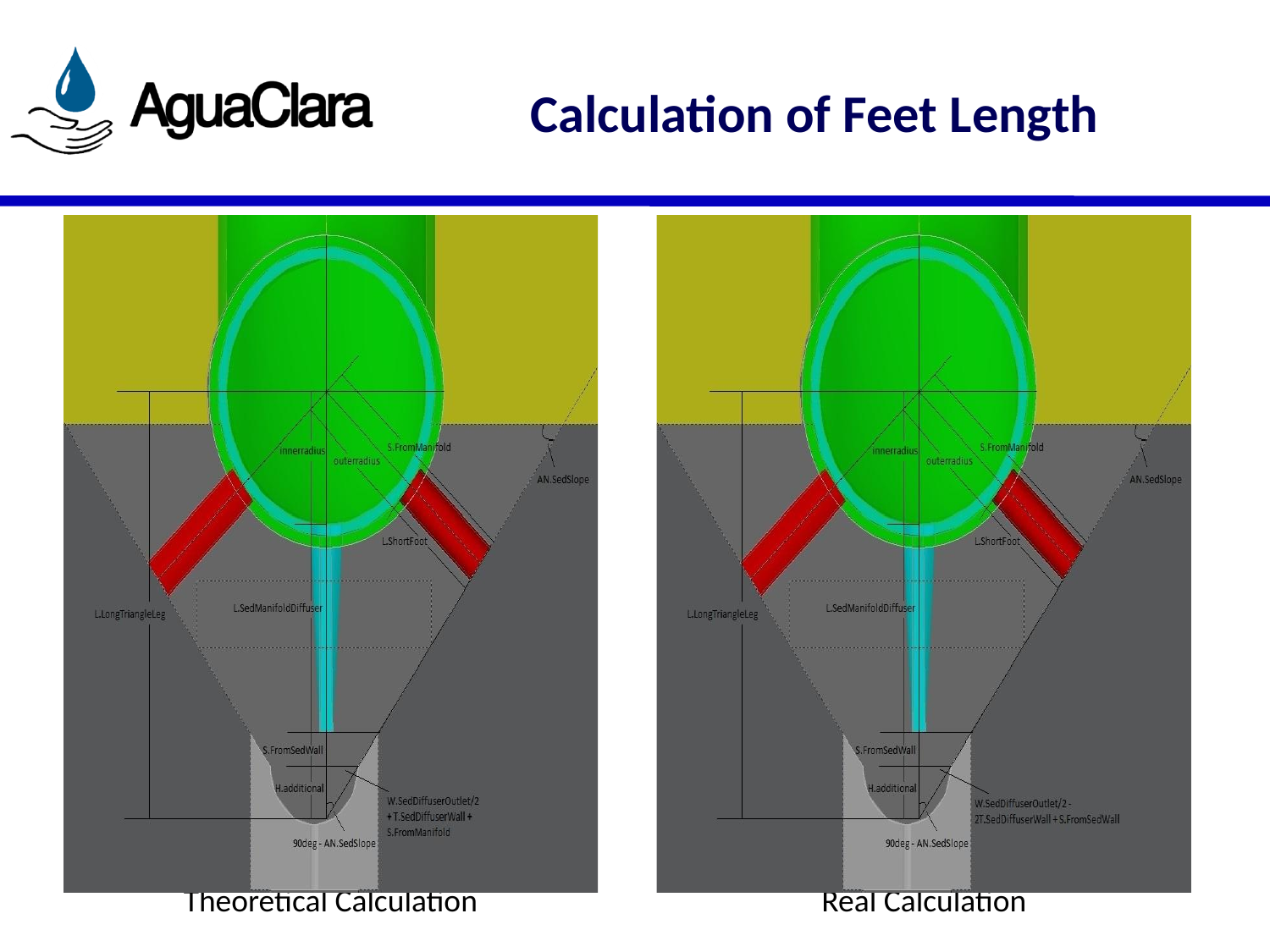

# Calculation of Feet Length

Theoretical Calculation
Real Calculation